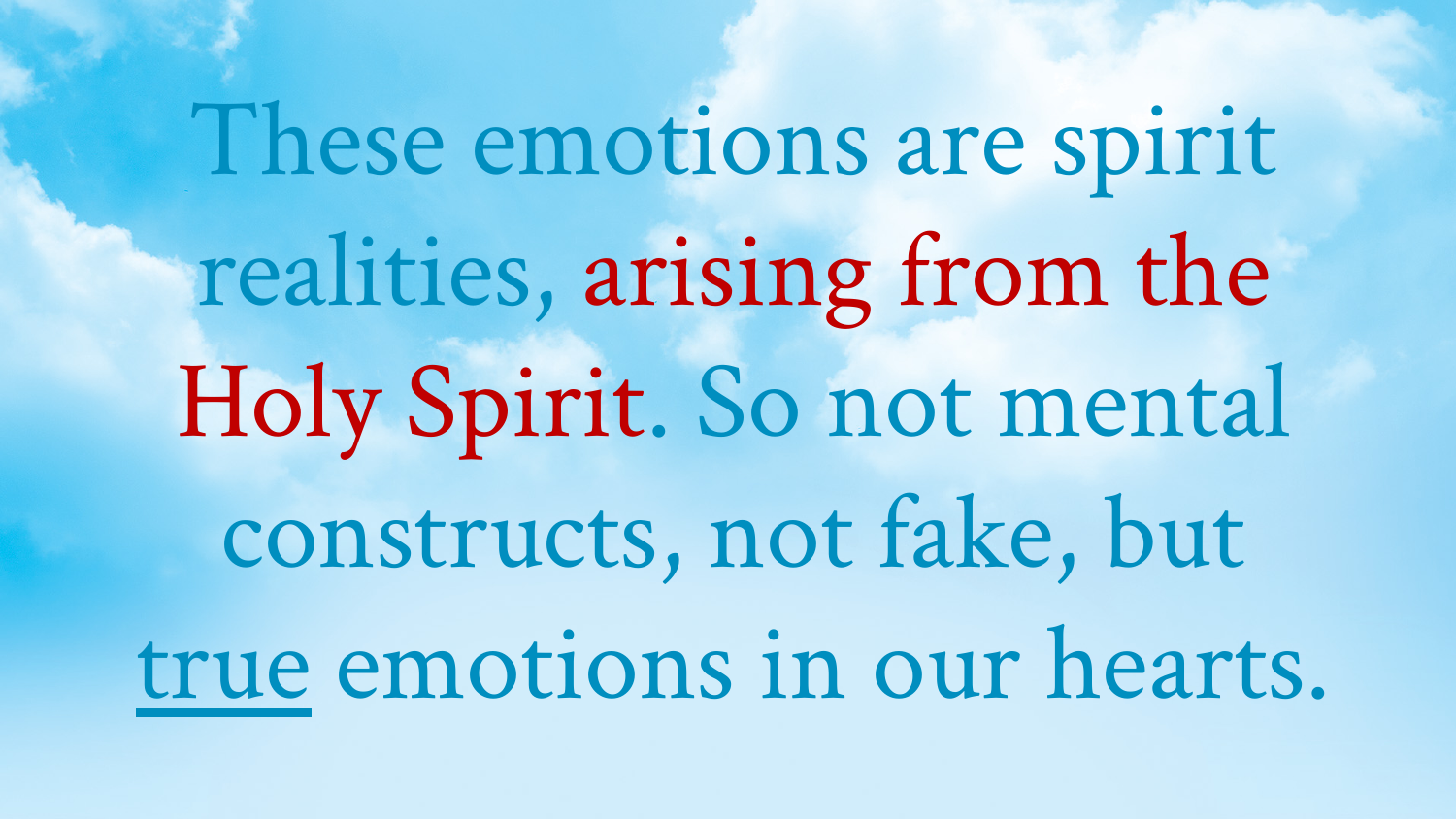

These emotions are spirit realities, arising from the Holy Spirit. So not mental constructs, not fake, but true emotions in our hearts.